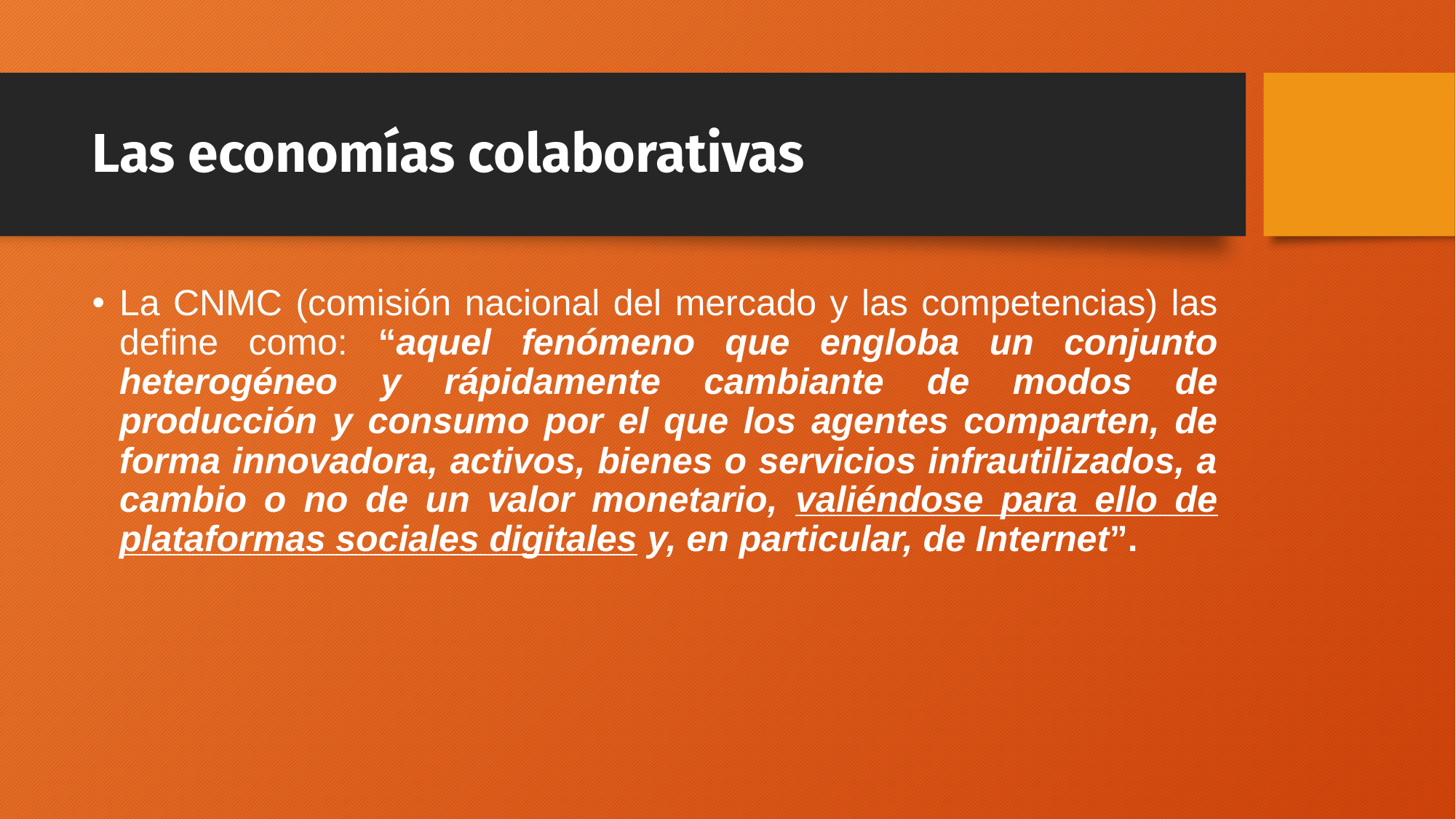

# Las economías colaborativas
La CNMC (comisión nacional del mercado y las competencias) las define como: “aquel fenómeno que engloba un conjunto heterogéneo y rápidamente cambiante de modos de producción y consumo por el que los agentes comparten, de forma innovadora, activos, bienes o servicios infrautilizados, a cambio o no de un valor monetario, valiéndose para ello de plataformas sociales digitales y, en particular, de Internet”.